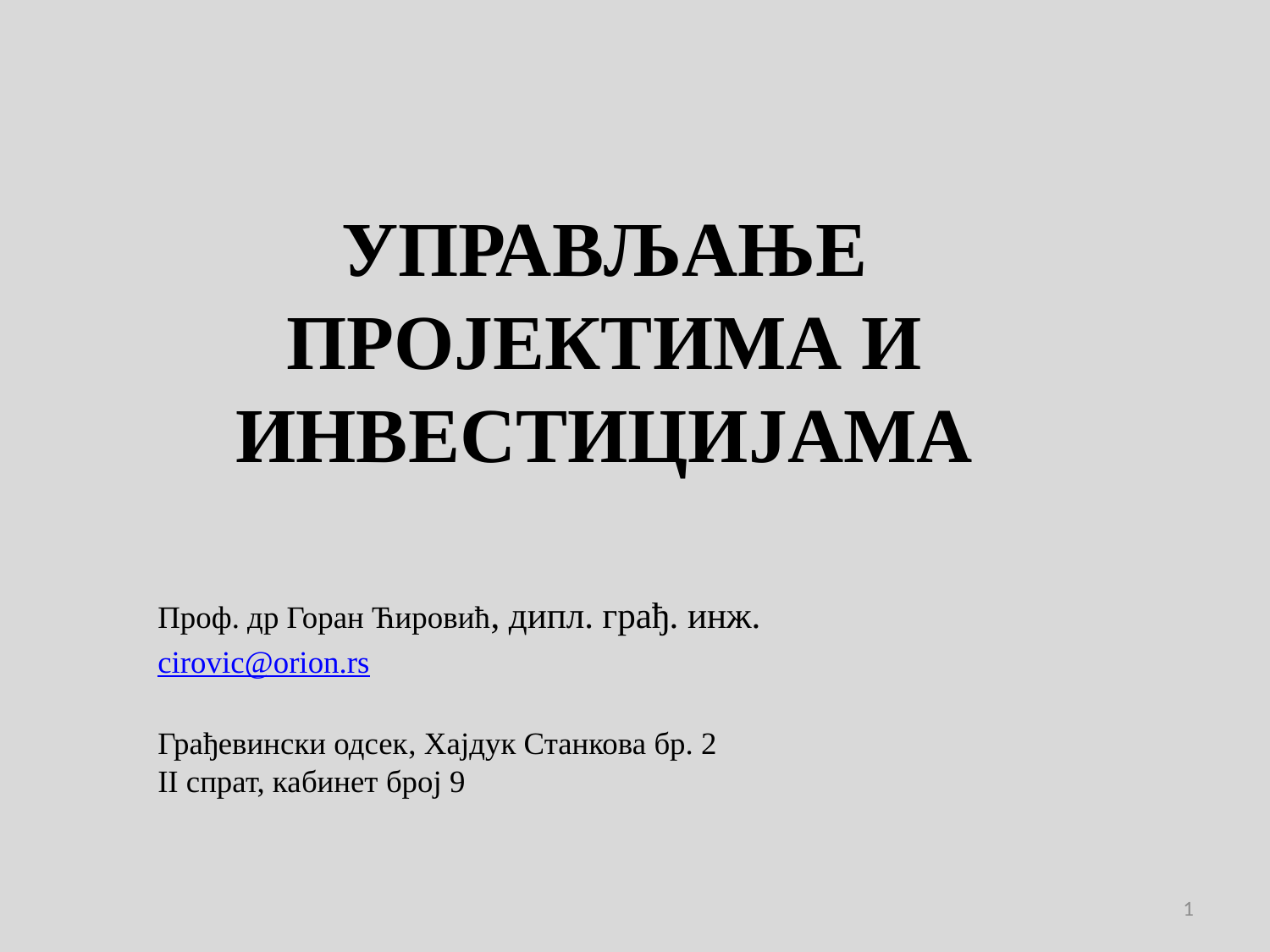

# УПРАВЉАЊЕ ПРОЈЕКТИМА И ИНВЕСТИЦИЈАМА
Проф. др Горан Ћировић, дипл. грађ. инж.
cirovic@orion.rs
Грађевински одсек, Хајдук Станкова бр. 2
II спрат, кабинет број 9

1